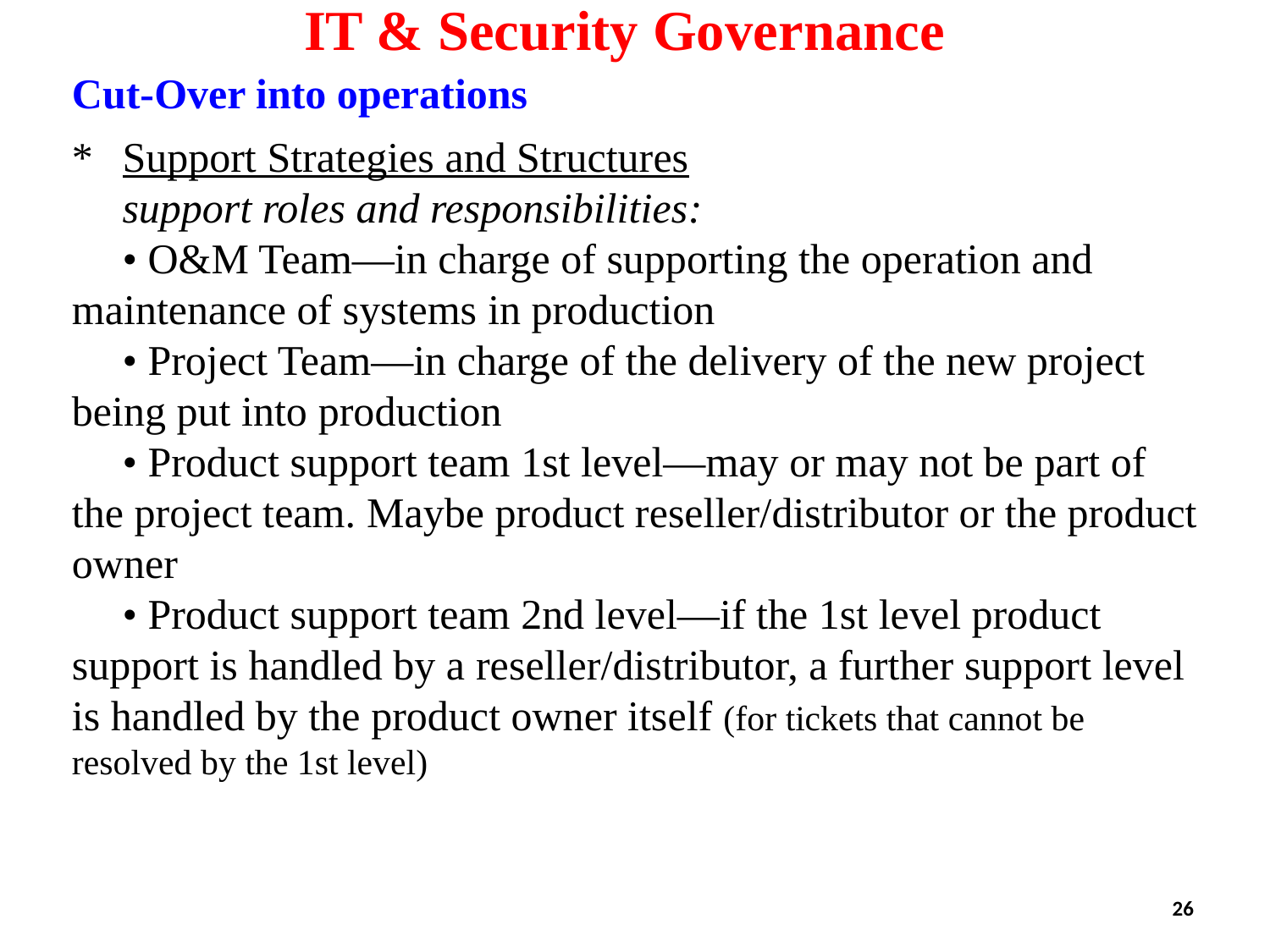

IT & Security Governance
Cut-Over into operations

* 	Support Strategies and Structures
	support roles and responsibilities:
	• O&M Team—in charge of supporting the operation and maintenance of systems in production
	• Project Team—in charge of the delivery of the new project being put into production
	• Product support team 1st level—may or may not be part of the project team. Maybe product reseller/distributor or the product
owner
	• Product support team 2nd level—if the 1st level product support is handled by a reseller/distributor, a further support level is handled by the product owner itself (for tickets that cannot be resolved by the 1st level)
26